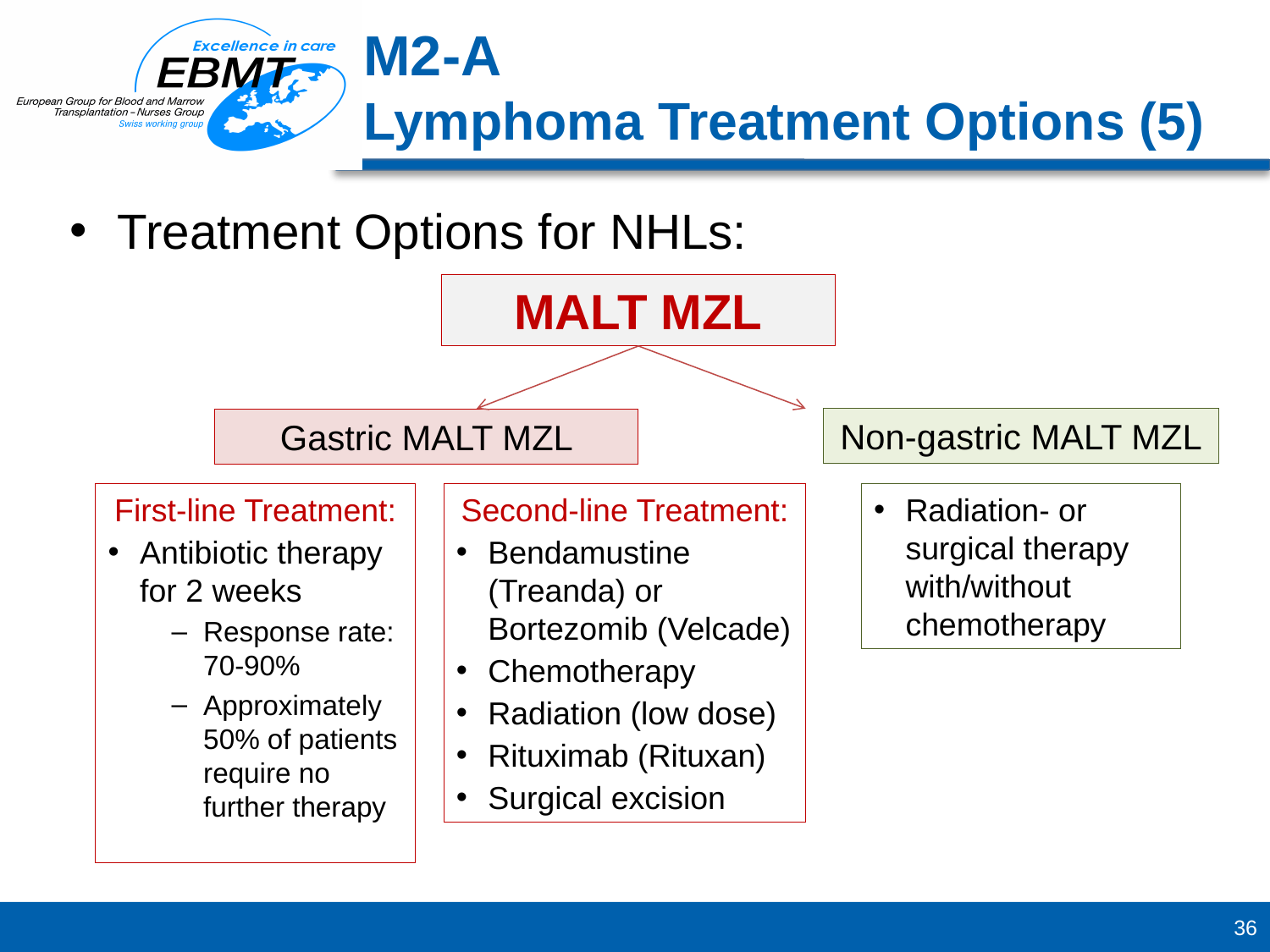

M2-A
Lymphoma Treatment Options (5)
Treatment Options for NHLs:
MALT MZL
Non-gastric MALT MZL
Gastric MALT MZL
First-line Treatment:
Antibiotic therapy for 2 weeks
Response rate: 70-90%
Approximately 50% of patients require no further therapy

Second-line Treatment:
Bendamustine (Treanda) or Bortezomib (Velcade)
Chemotherapy
Radiation (low dose)
Rituximab (Rituxan)
Surgical excision
Radiation- or surgical therapy with/without chemotherapy